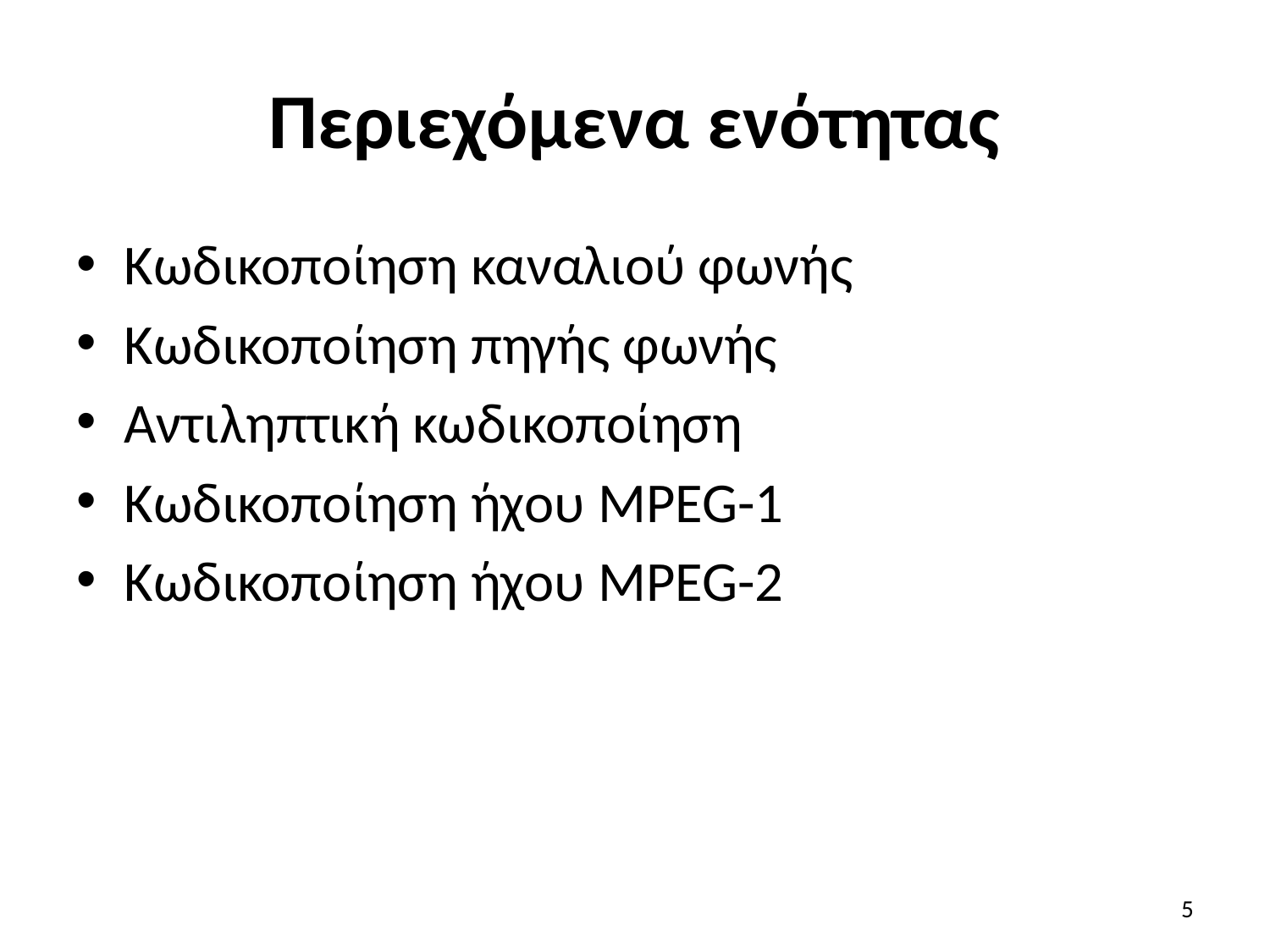

# Περιεχόμενα ενότητας
Κωδικοποίηση καναλιού φωνής
Κωδικοποίηση πηγής φωνής
Αντιληπτική κωδικοποίηση
Κωδικοποίηση ήχου MPEG-1
Κωδικοποίηση ήχου MPEG-2
5